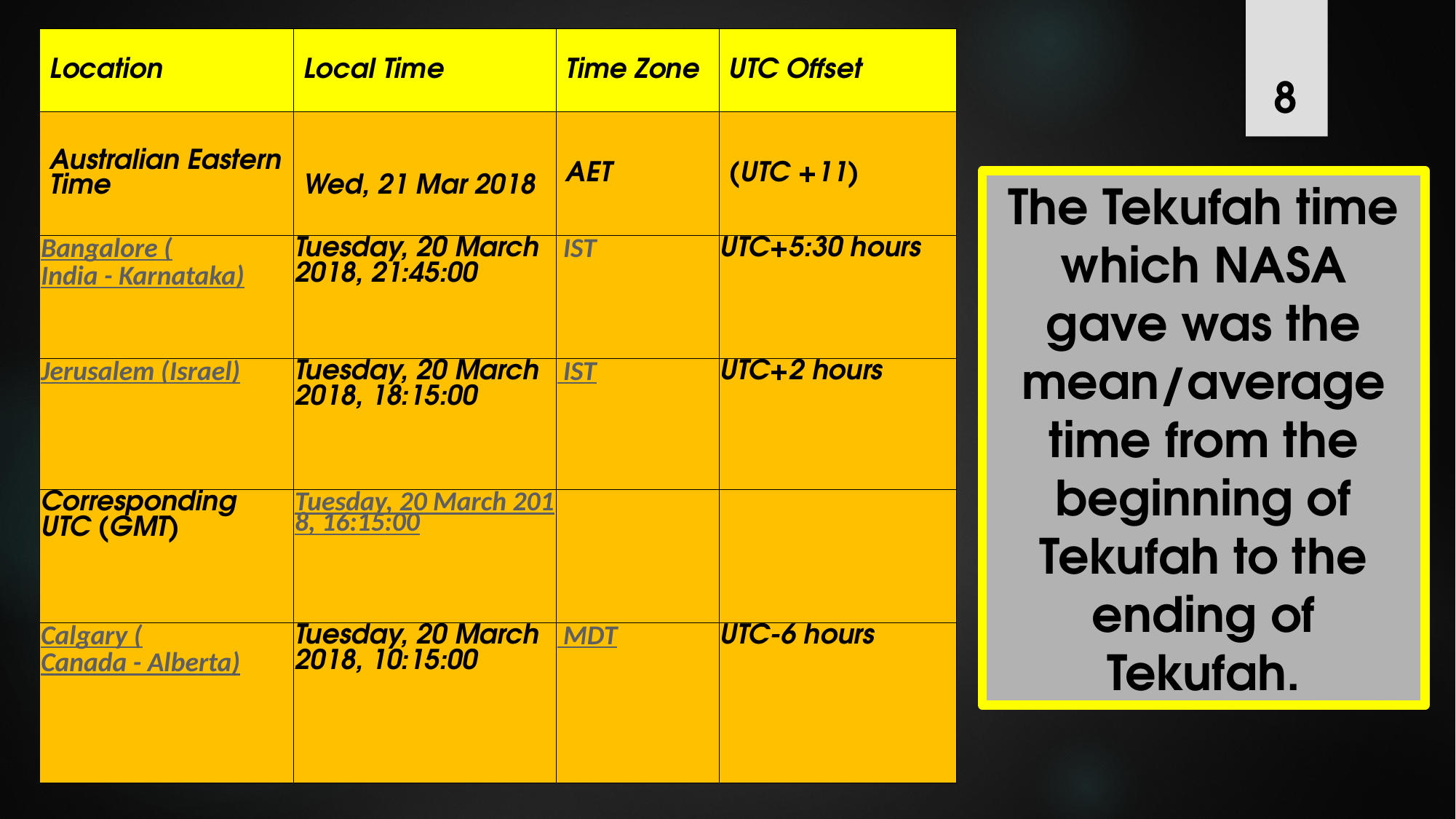

| Location | Local Time | Time Zone | UTC Offset |
| --- | --- | --- | --- |
| Australian Eastern Time | Wed, 21 Mar 2018 | AET | (UTC +11) |
| Bangalore (India - Karnataka) | Tuesday, 20 March 2018, 21:45:00 | IST | UTC+5:30 hours |
| Jerusalem (Israel) | Tuesday, 20 March 2018, 18:15:00 | IST | UTC+2 hours |
| Corresponding UTC (GMT) | Tuesday, 20 March 2018, 16:15:00 |  |  |
| Calgary (Canada - Alberta) | Tuesday, 20 March 2018, 10:15:00 | MDT | UTC-6 hours |
8
The Tekufah time which NASA gave was the mean/average time from the beginning of Tekufah to the ending of Tekufah.